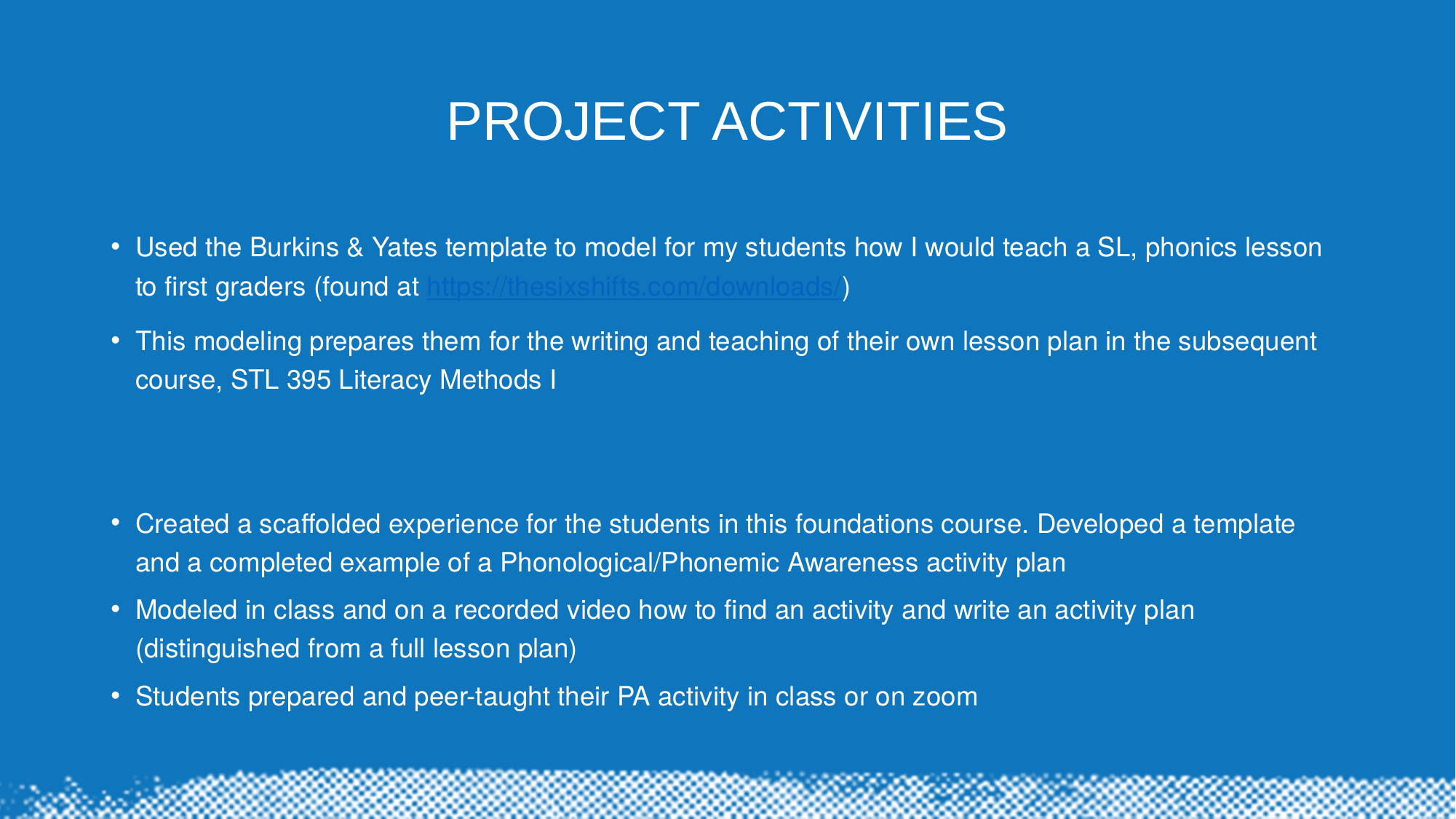

# Project Activities
Used the Burkins & Yates template to model for my students how I would teach a SL, phonics lesson to first graders (found at https://thesixshifts.com/downloads/)
This modeling prepares them for the writing and teaching of their own lesson plan in the subsequent course, STL 395 Literacy Methods I

Created a scaffolded experience for the students in this foundations course. Developed a template and a completed example of a Phonological/Phonemic Awareness activity plan
Modeled in class and on a recorded video how to find an activity and write an activity plan (distinguished from a full lesson plan)
Students prepared and peer-taught their PA activity in class or on zoom